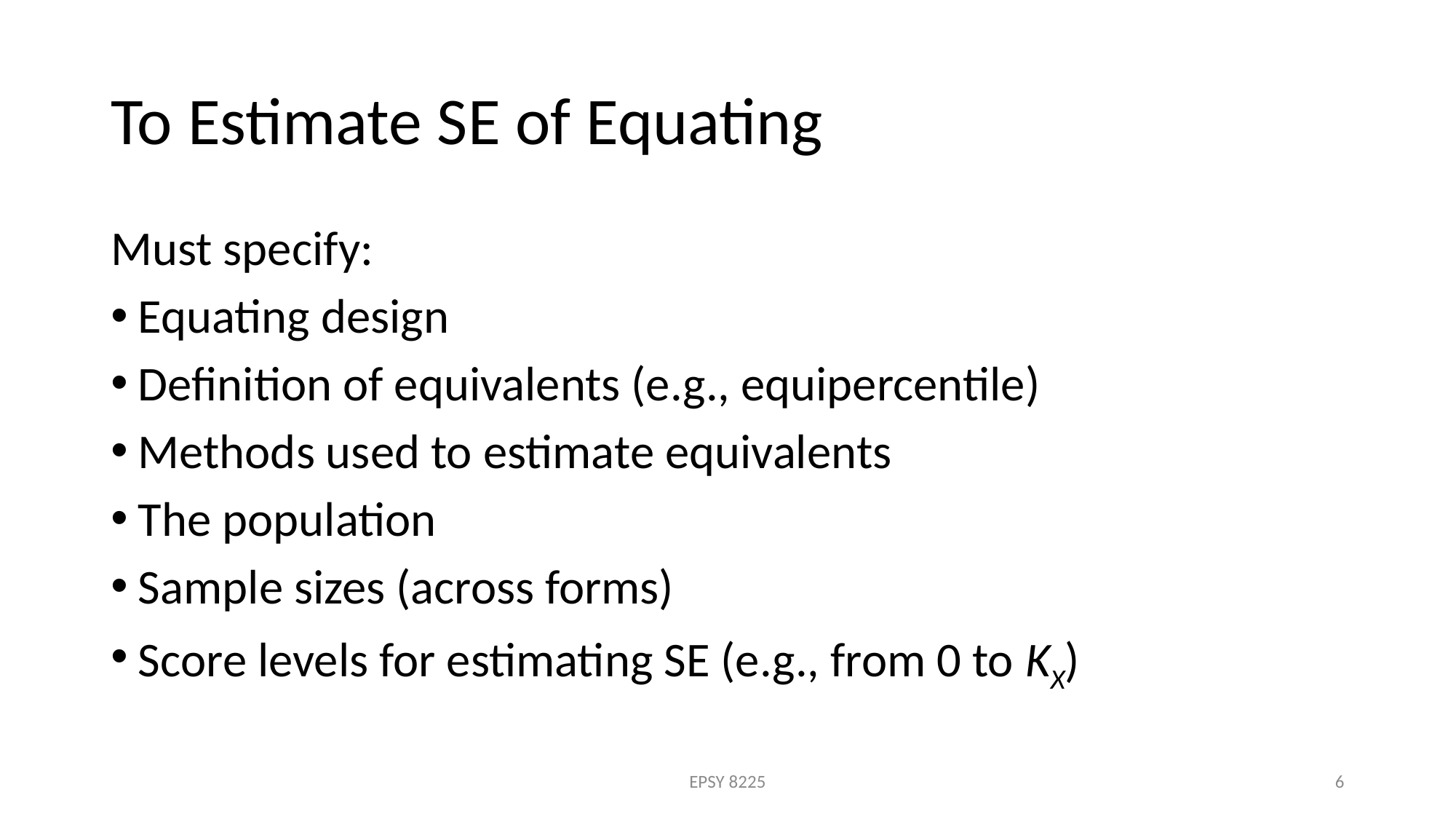

# To Estimate SE of Equating
Must specify:
Equating design
Definition of equivalents (e.g., equipercentile)
Methods used to estimate equivalents
The population
Sample sizes (across forms)
Score levels for estimating SE (e.g., from 0 to KX)

EPSY 8225
6